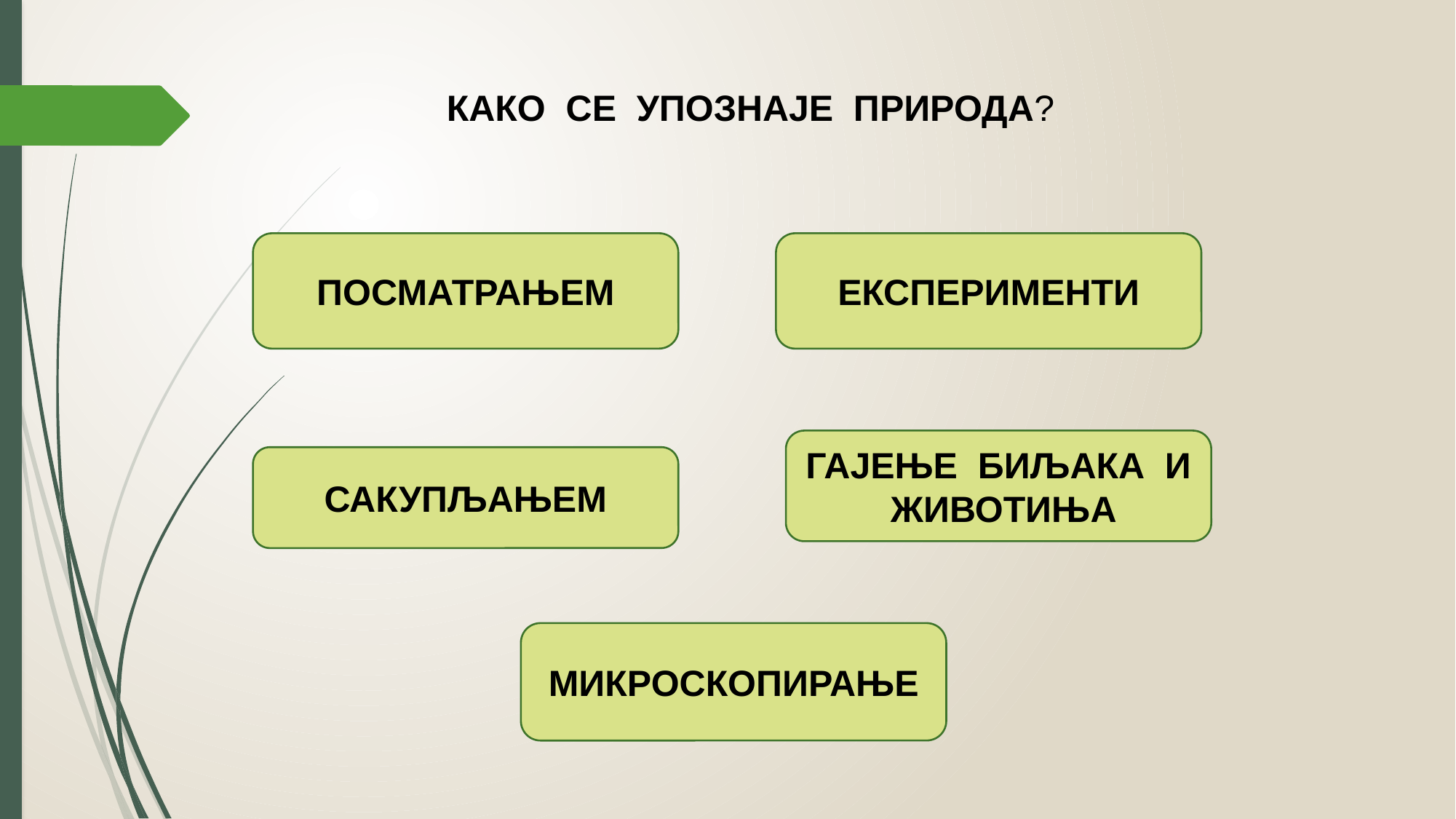

КАКО  СЕ  УПОЗНАЈЕ  ПРИРОДА?
ПОСМАТРАЊЕМ
ЕКСПЕРИМЕНТИ
ГАЈЕЊЕ  БИЉАКА  И  ЖИВОТИЊА
САКУПЉАЊЕМ
МИКРОСКОПИРАЊЕ